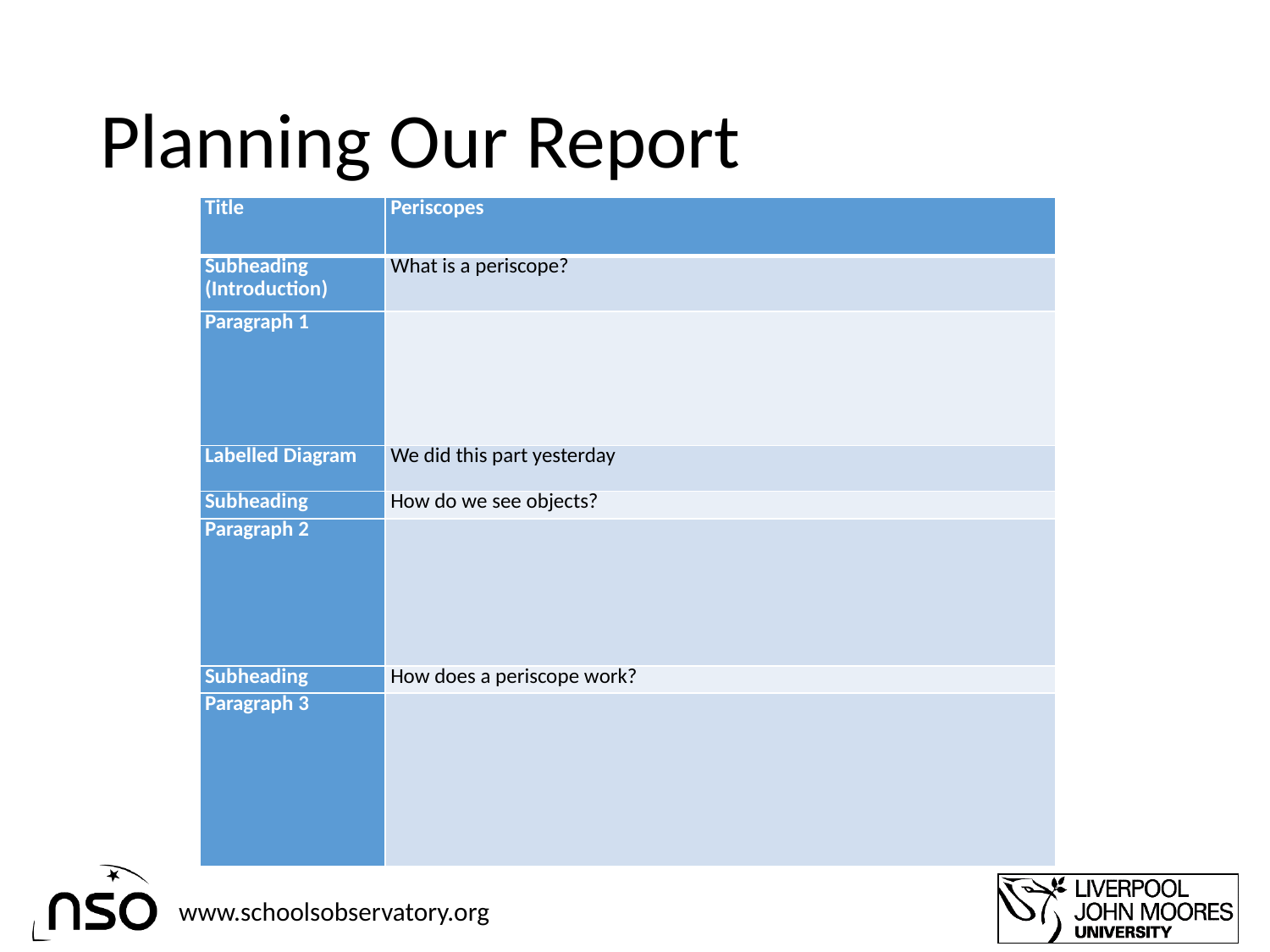

# Planning Our Report
| Title | Periscopes |
| --- | --- |
| Subheading (Introduction) | What is a periscope? |
| Paragraph 1 |  |
| Labelled Diagram | We did this part yesterday |
| Subheading | How do we see objects? |
| Paragraph 2 |  |
| Subheading | How does a periscope work? |
| Paragraph 3 |  |